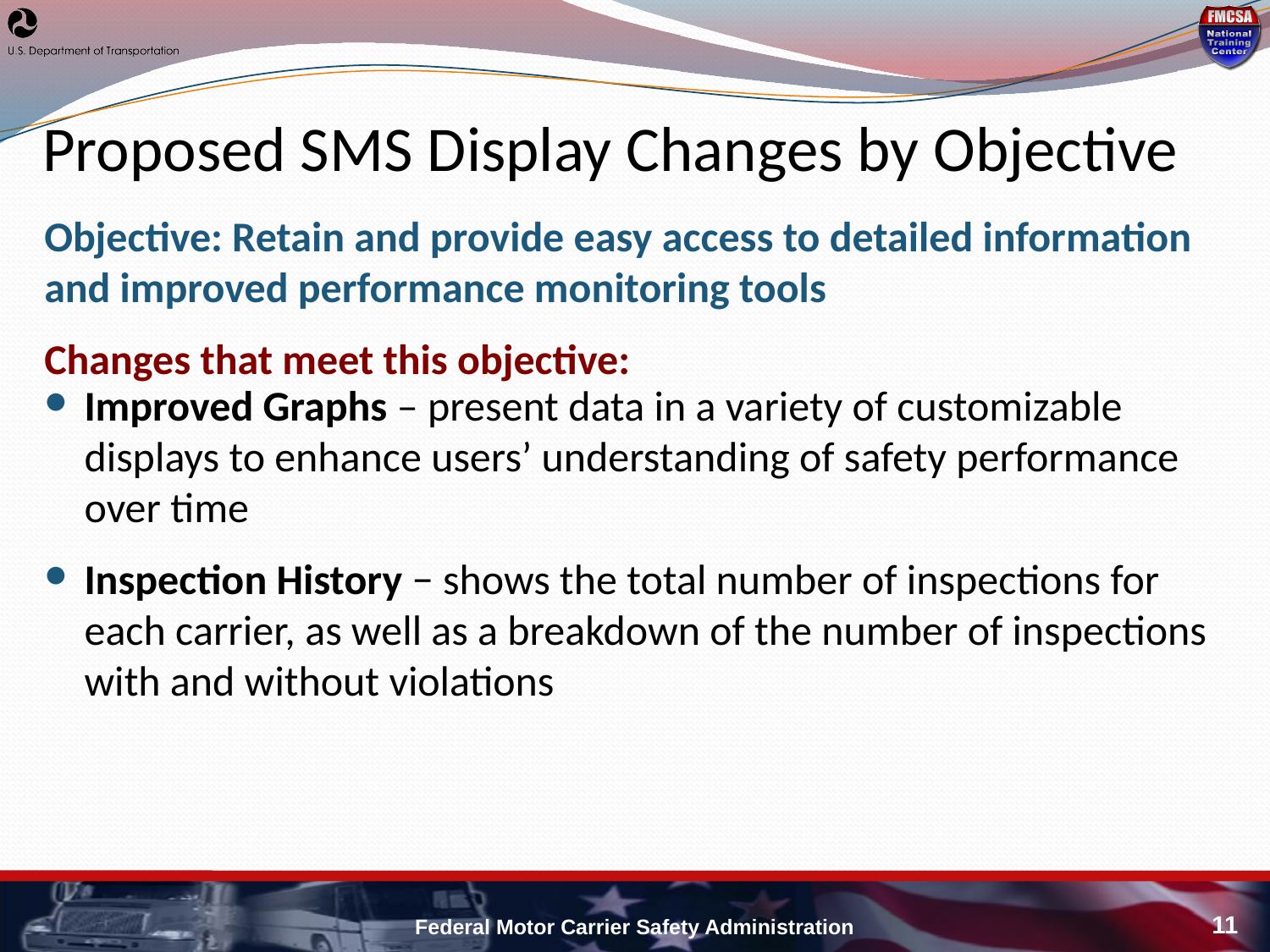

# Proposed SMS Display Changes by Objective
Objective: Retain and provide easy access to detailed information and improved performance monitoring tools
Changes that meet this objective:
Improved Graphs – present data in a variety of customizable displays to enhance users’ understanding of safety performance over time
Inspection History − shows the total number of inspections for each carrier, as well as a breakdown of the number of inspections with and without violations
Federal Motor Carrier Safety Administration
11